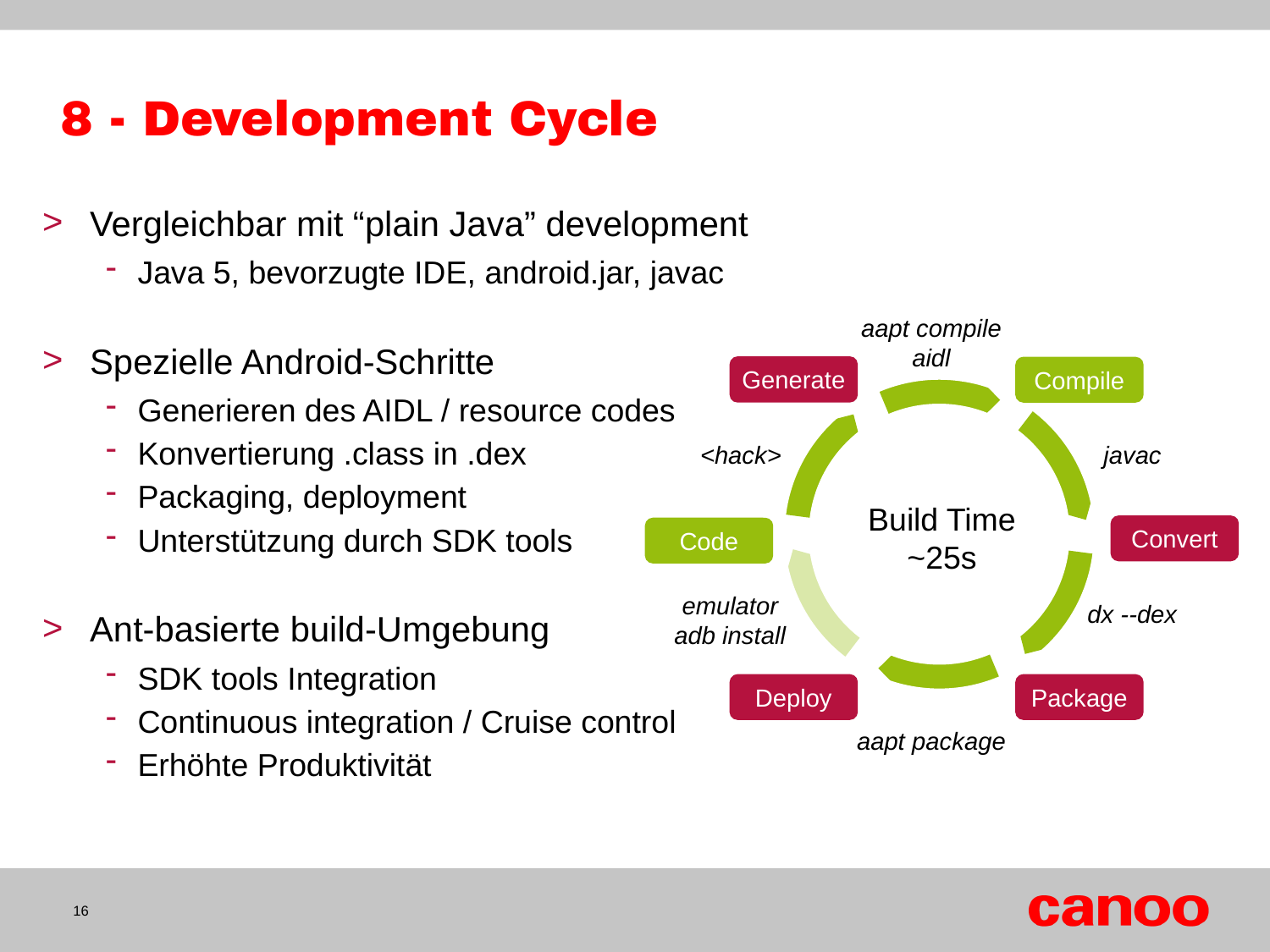

8 - Development Cycle
Vergleichbar mit “plain Java” development
Java 5, bevorzugte IDE, android.jar, javac

Spezielle Android-Schritte
Generieren des AIDL / resource codes
Konvertierung .class in .dex
Packaging, deployment
Unterstützung durch SDK tools

Ant-basierte build-Umgebung
SDK tools Integration
Continuous integration / Cruise control
Erhöhte Produktivität
aapt compile
aidl

Generate
Compile
<hack>
javac
Build Time
~25s
Convert
Code
emulator
adb install
      dx --dex
Deploy
Package
aapt package
16